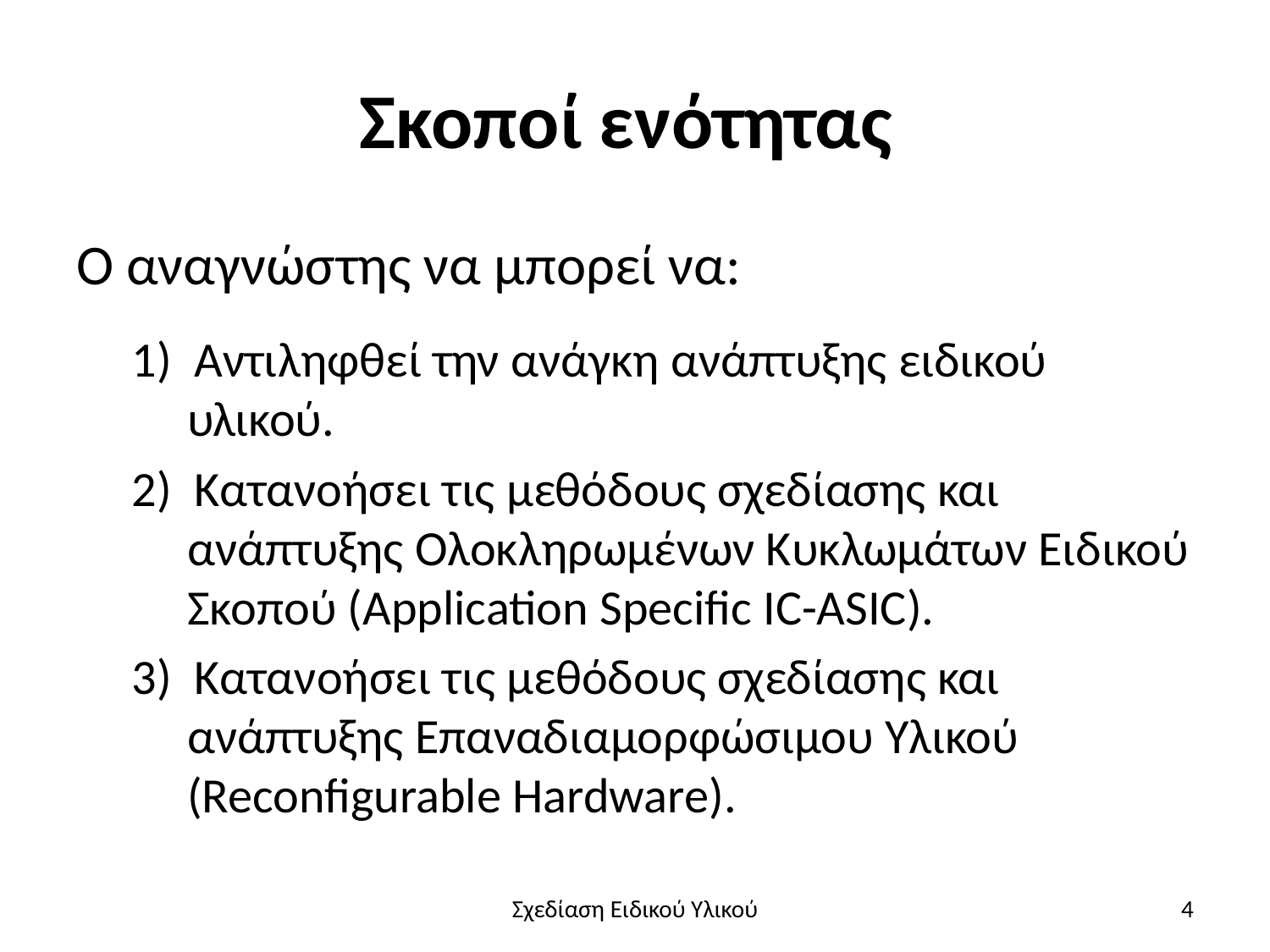

# Σκοποί ενότητας
Ο αναγνώστης να μπορεί να:
1)  Αντιληφθεί την ανάγκη ανάπτυξης ειδικού
υλικού.
2)  Κατανοήσει τις μεθόδους σχεδίασης και
ανάπτυξης Ολοκληρωμένων Κυκλωμάτων Ειδικού Σκοπού (Application Specific IC-ASIC).
3)  Κατανοήσει τις μεθόδους σχεδίασης και
ανάπτυξης Επαναδιαμορφώσιμου Υλικού (Reconfigurable Hardware).

Σχεδίαση Ειδικού Υλικού
4